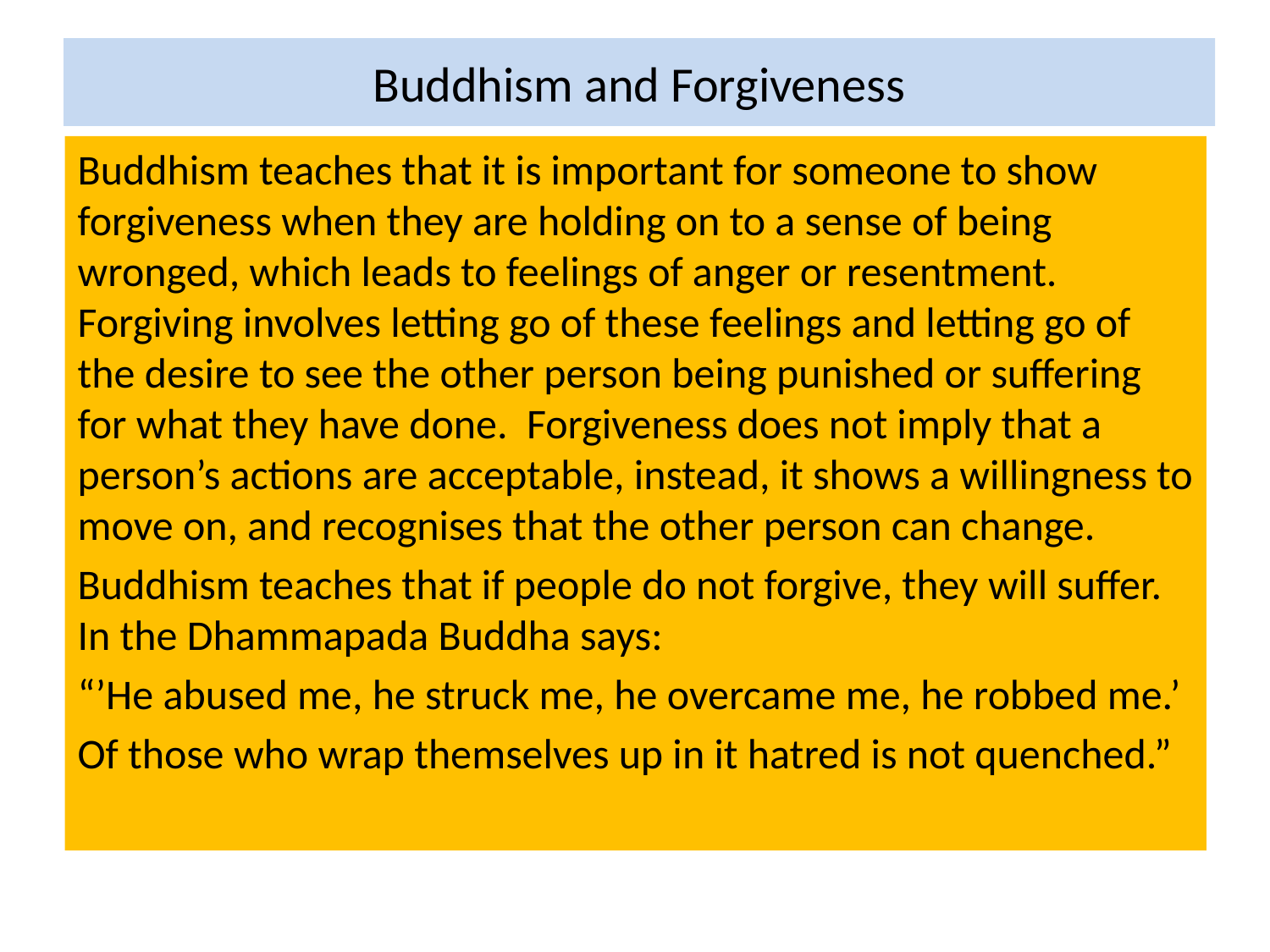

# Buddhism and Forgiveness
Buddhism teaches that it is important for someone to show forgiveness when they are holding on to a sense of being wronged, which leads to feelings of anger or resentment. Forgiving involves letting go of these feelings and letting go of the desire to see the other person being punished or suffering for what they have done.  Forgiveness does not imply that a person’s actions are acceptable, instead, it shows a willingness to move on, and recognises that the other person can change.
Buddhism teaches that if people do not forgive, they will suffer. In the Dhammapada Buddha says:
“’He abused me, he struck me, he overcame me, he robbed me.’
Of those who wrap themselves up in it hatred is not quenched.”